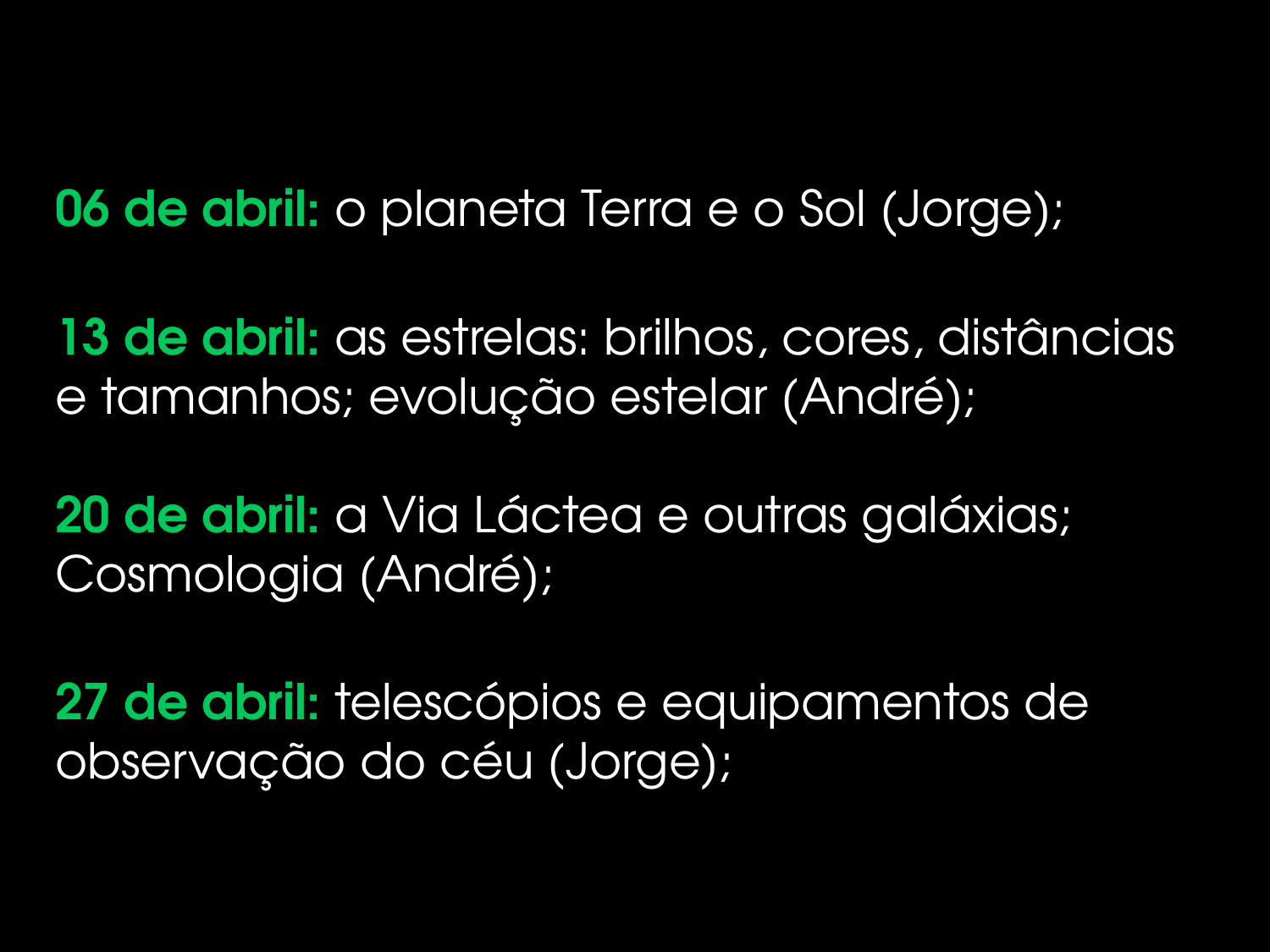

06 de abril: o planeta Terra e o Sol (Jorge);
13 de abril: as estrelas: brilhos, cores, distâncias e tamanhos; evolução estelar (André);
20 de abril: a Via Láctea e outras galáxias; Cosmologia (André);

27 de abril: telescópios e equipamentos de observação do céu (Jorge);